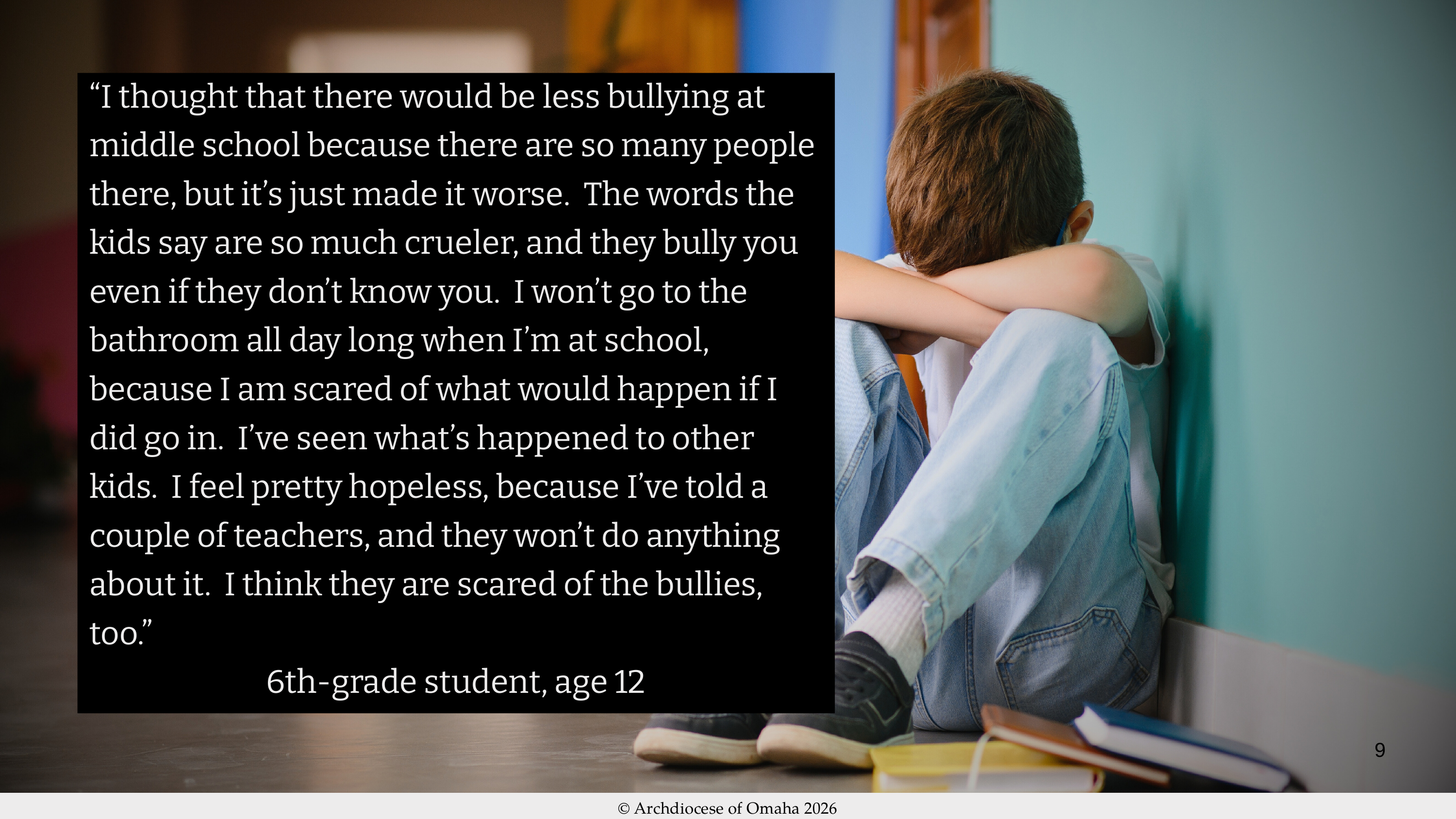

“I thought that there would be less bullying at middle school because there are so many people there, but it’s just made it worse.  The words the kids say are so much crueler, and they bully you even if they don’t know you.  I won’t go to the bathroom all day long when I’m at school, because I am scared of what would happen if I did go in.  I’ve seen what’s happened to other kids.  I feel pretty hopeless, because I’ve told a couple of teachers, and they won’t do anything about it.  I think they are scared of the bullies, too.”
6th-grade student, age 12

9
© Archdiocese of Omaha 2026